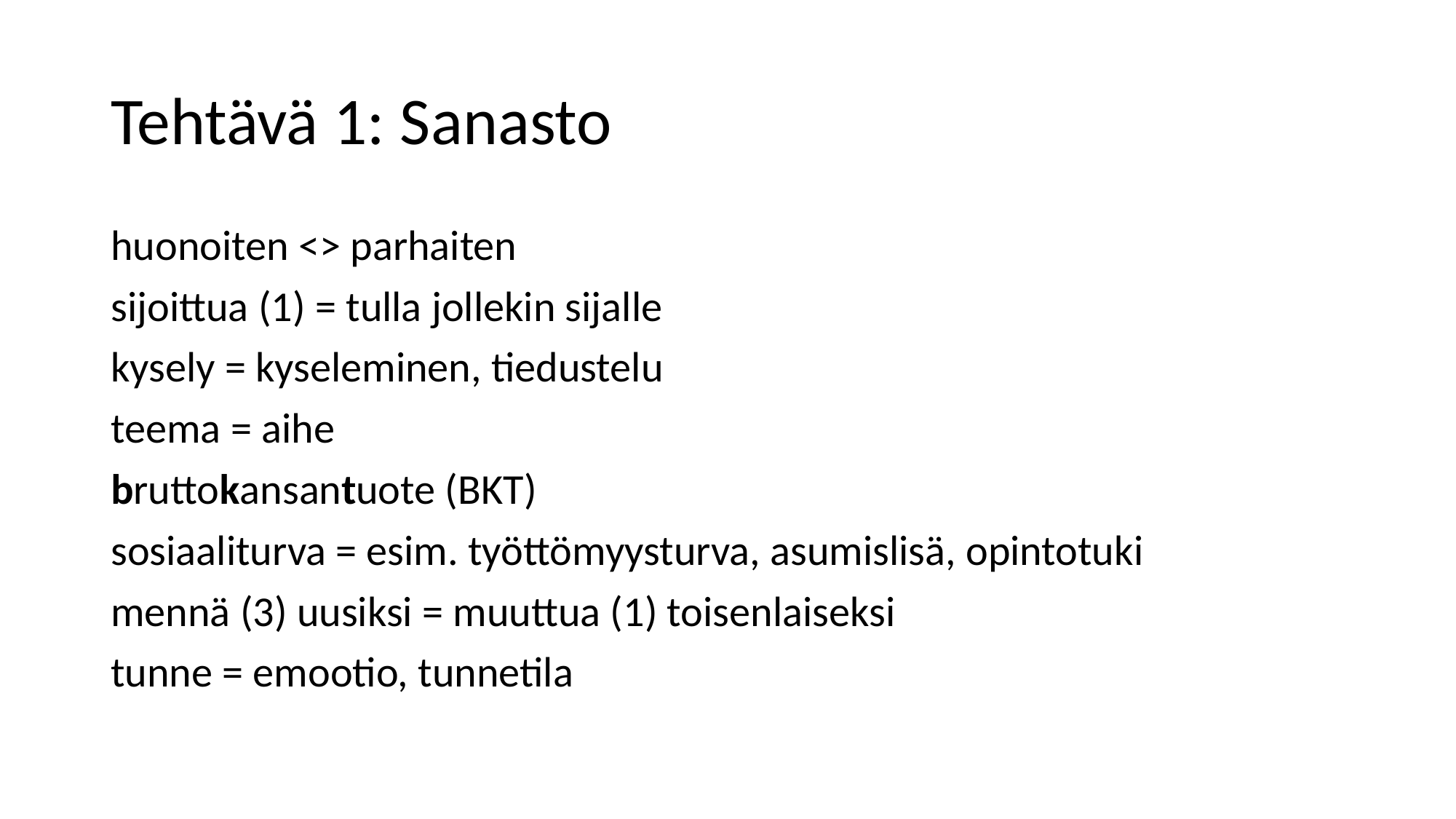

# Tehtävä 1: Sanasto
huonoiten <> parhaiten
sijoittua (1) = tulla jollekin sijalle
kysely = kyseleminen, tiedustelu
teema = aihe
bruttokansantuote (BKT)
sosiaaliturva = esim. työttömyysturva, asumislisä, opintotuki
mennä (3) uusiksi = muuttua (1) toisenlaiseksi
tunne = emootio, tunnetila